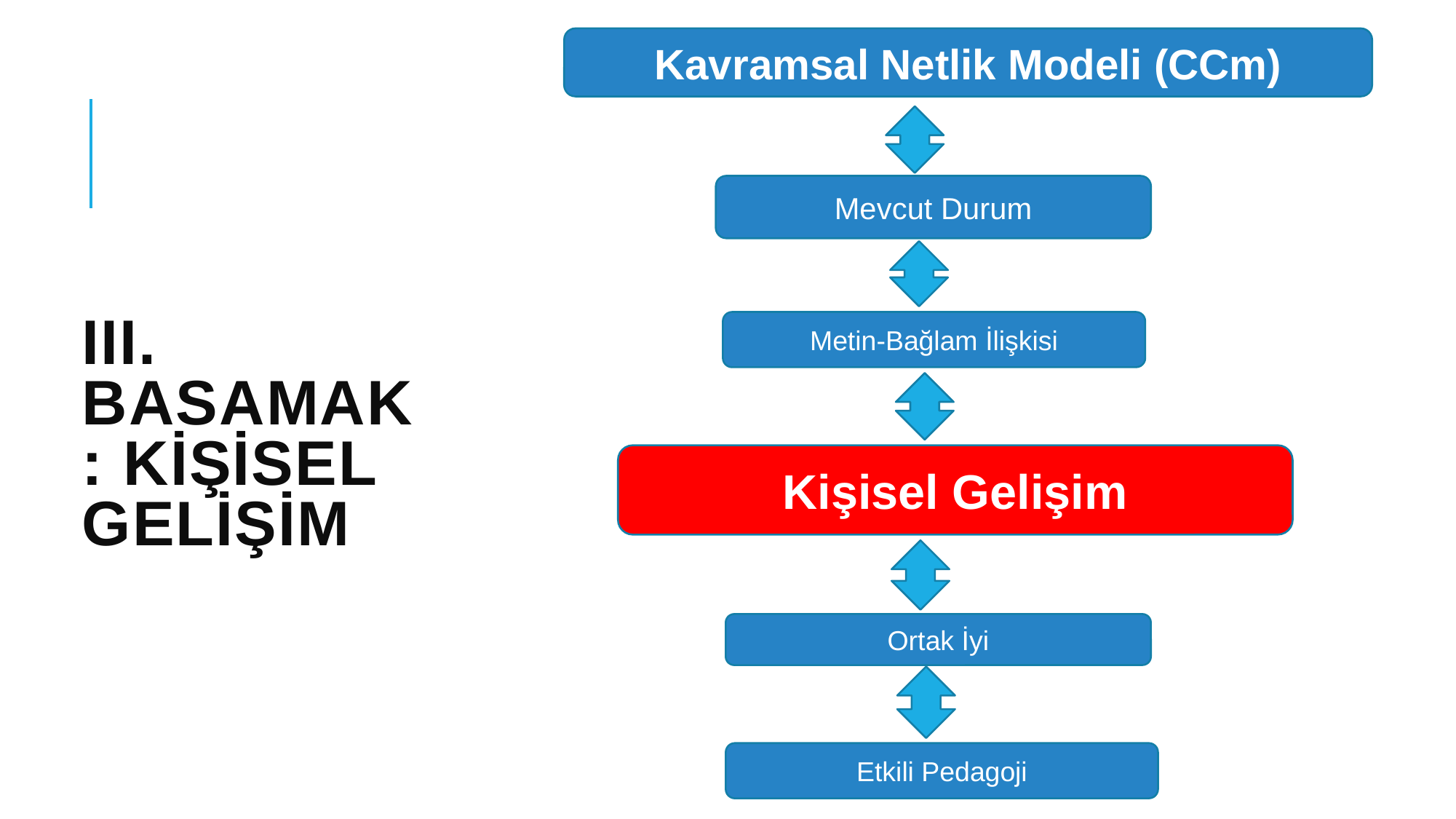

Kavramsal Netlik Modeli (CCm)

Mevcut Durum

# III. Basamak: KİŞİSEL GELİŞİM
Metin-Bağlam İlişkisi

Kişisel Gelişim

Ortak İyi

Etkili Pedagoji